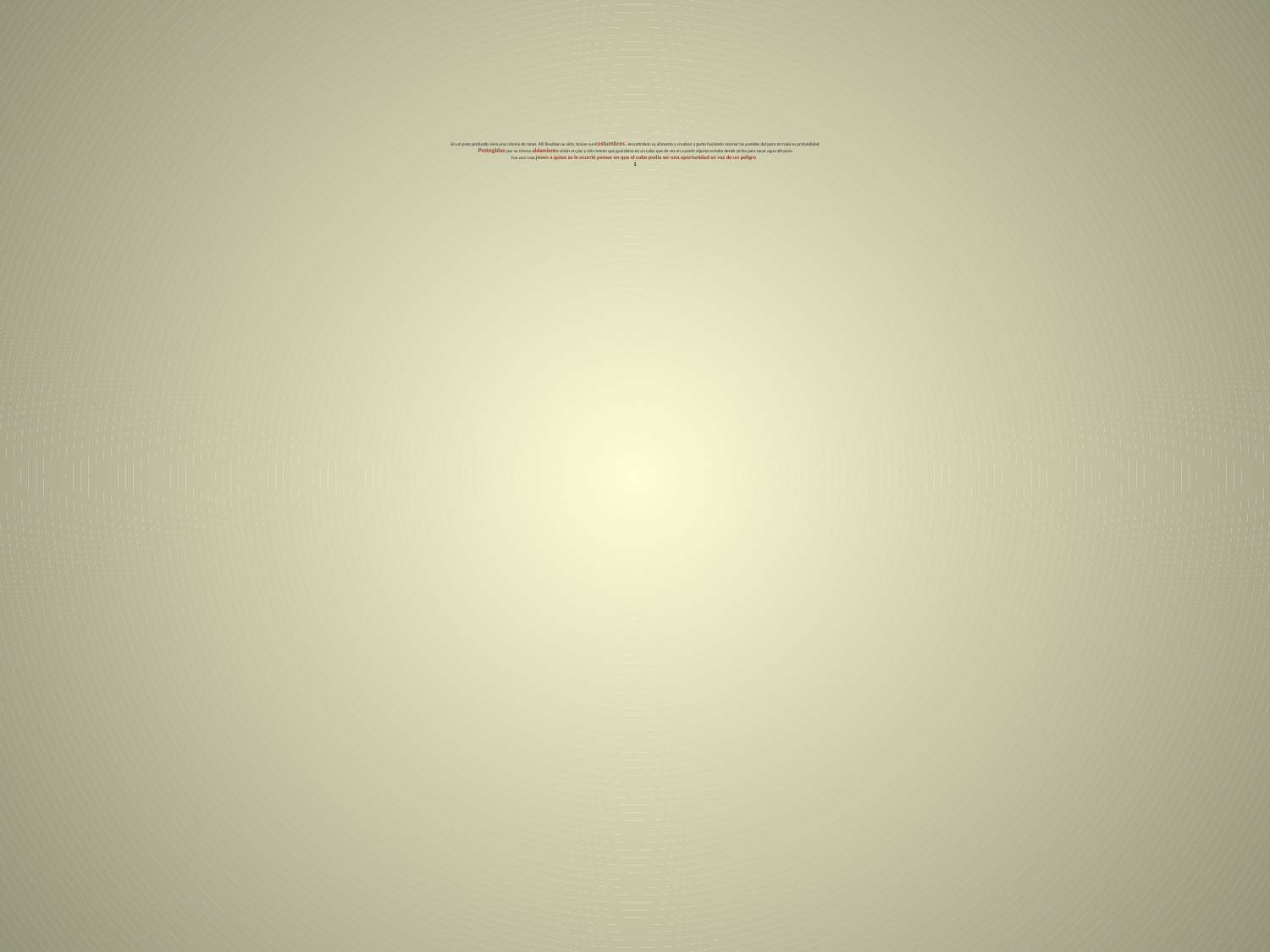

# En un pozo profundo vivía una colonia de ranas. Allí llevaban su vida, tenían sus costumbres, encontraban su alimento y croaban a gusto haciendo resonar las paredes del pozo en toda su profundidad Protegidas por su mismo aislamiento vivían en paz y sólo tenían que guardarse en un cubo que de vez en cuando alguien echaba desde arriba para sacar agua del pozo Fue una rana joven a quien se le ocurrió pensar en que el cubo podía ser una oportunidad en vez de un peligro 1